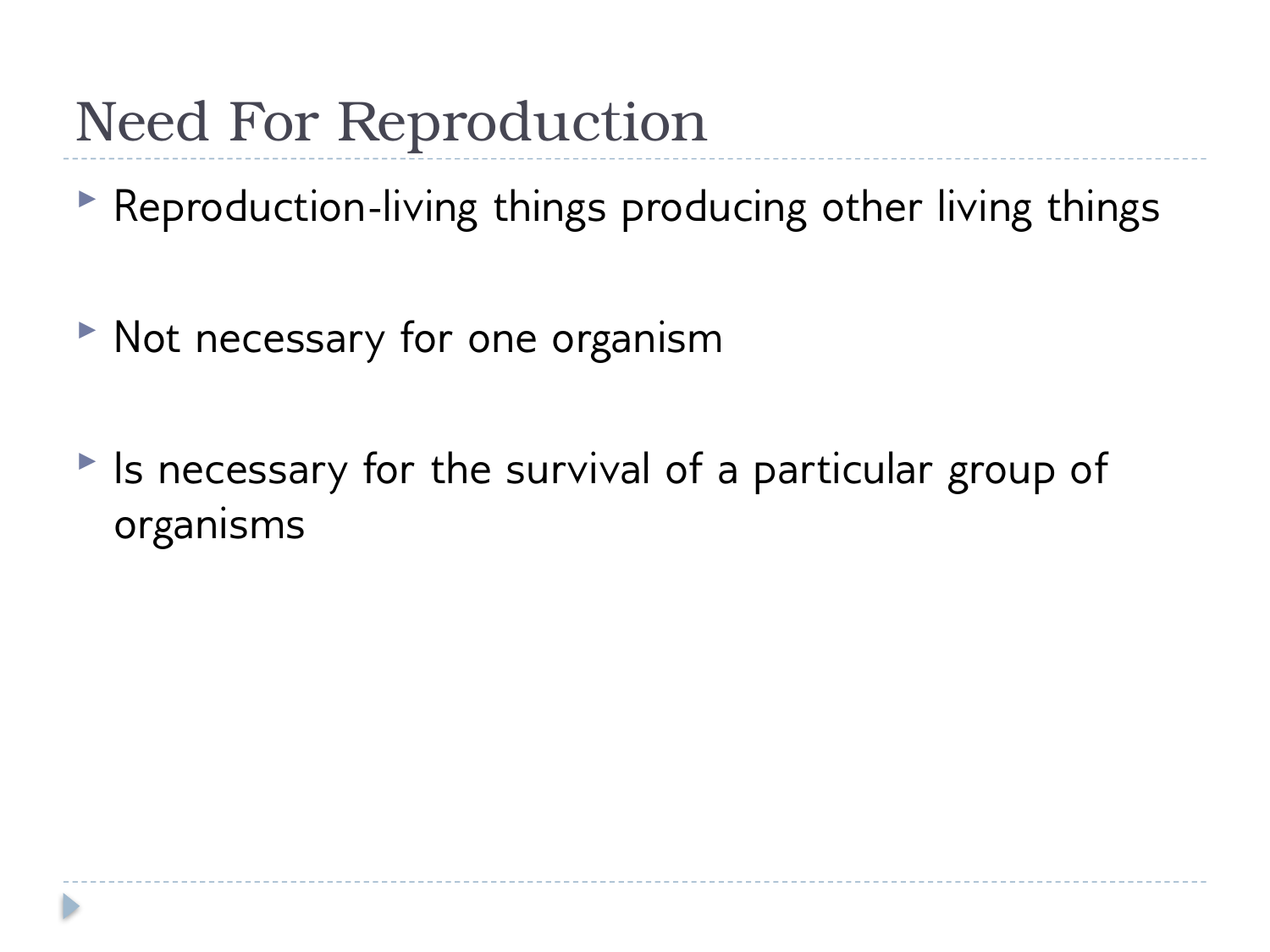

# Need For Reproduction
Reproduction-living things producing other living things

Not necessary for one organism

Is necessary for the survival of a particular group of organisms